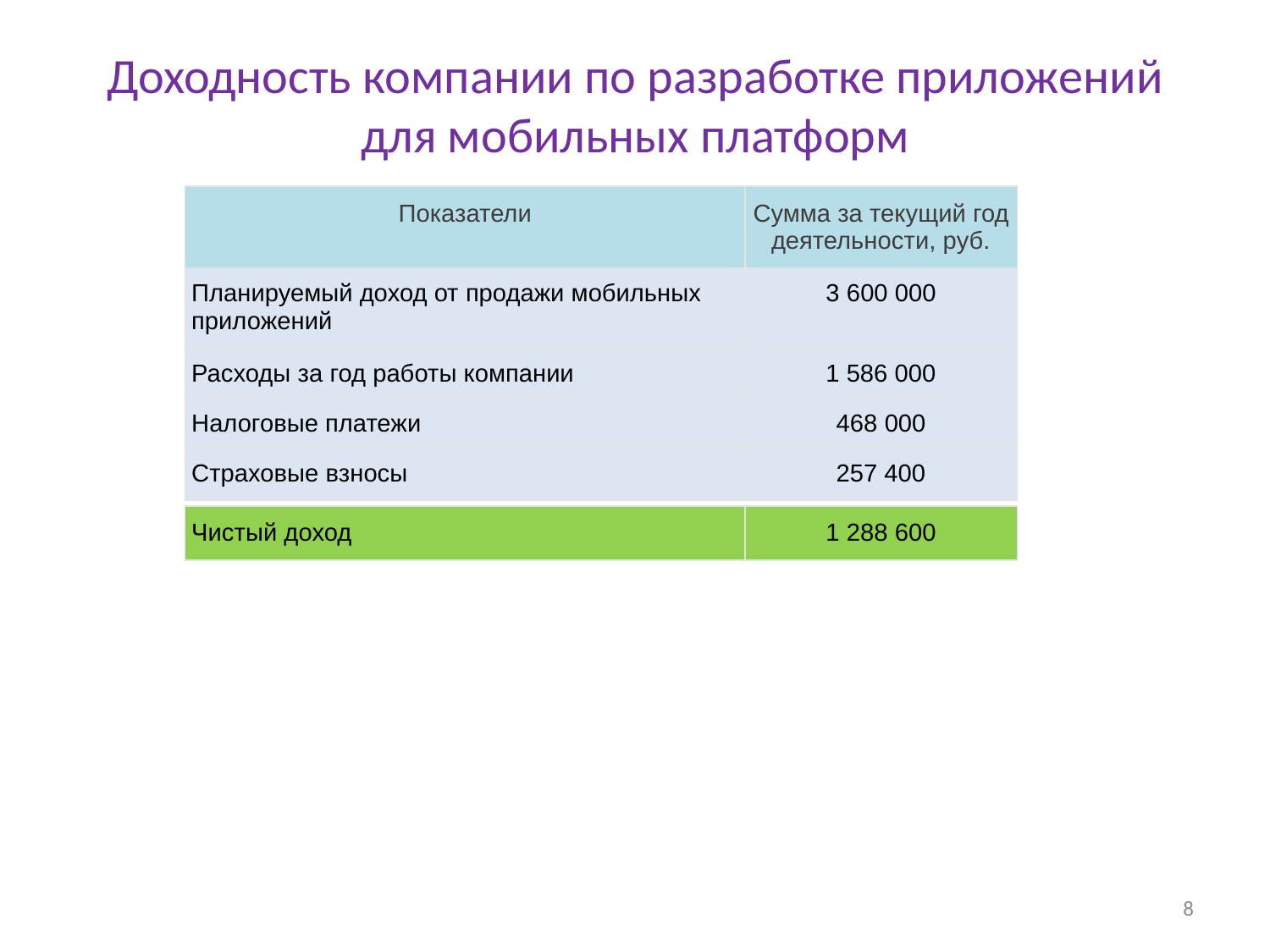

Доходность компании по разработке приложений для мобильных платформ
| Показатели | Сумма за текущий год деятельности, руб. |
| --- | --- |
| Планируемый доход от продажи мобильных приложений | 3 600 000 |
| --- | --- |
| Расходы за год работы компании | 1 586 000 |
| --- | --- |
| Налоговые платежи | 468 000 |
| --- | --- |
| Страховые взносы | 257 400 |
| --- | --- |
| Чистый доход | 1 288 600 |
| --- | --- |
8